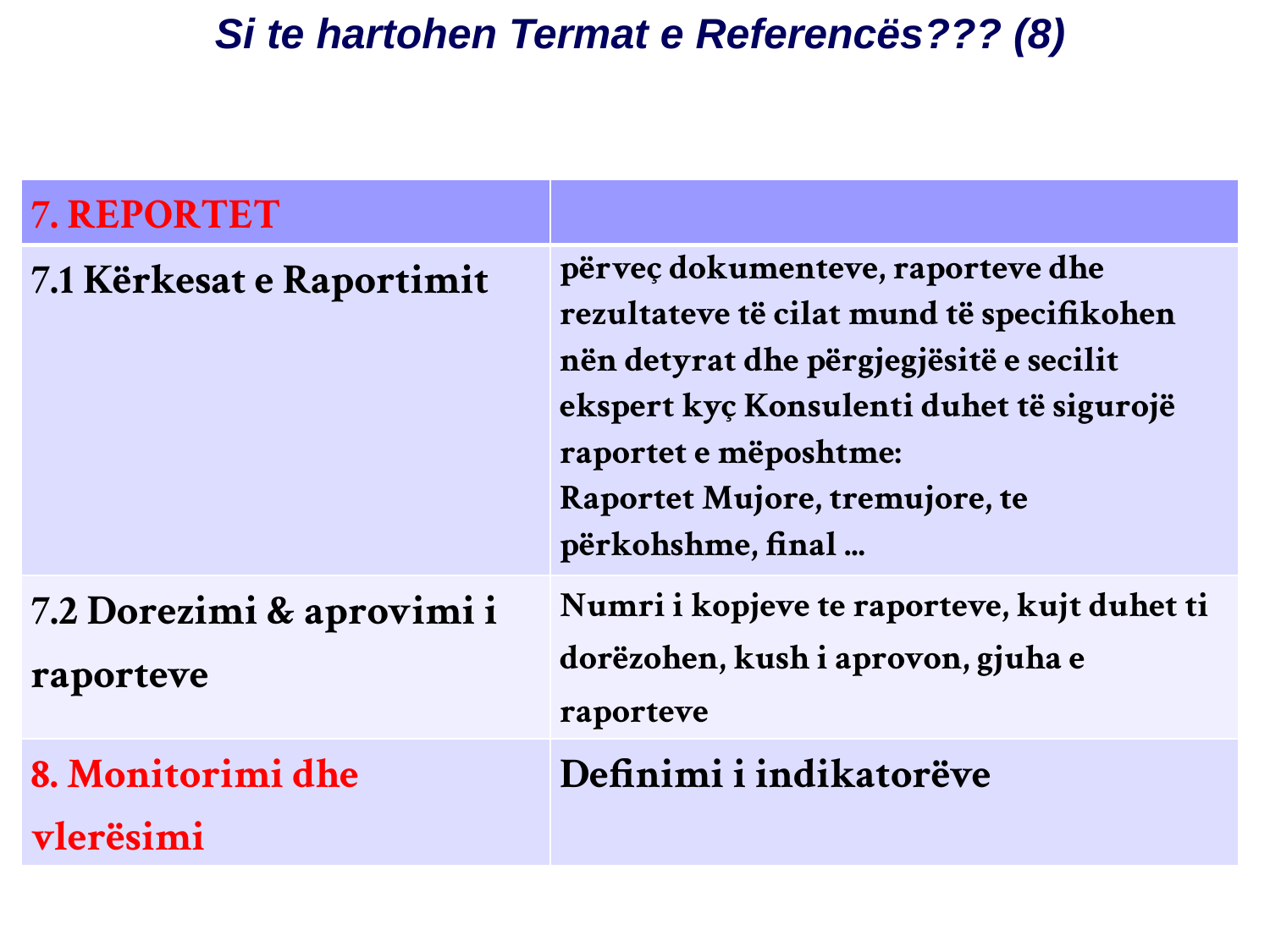

Si te hartohen Termat e Referencës??? (8)

| 7. REPORTET |  |
| --- | --- |
| 7.1 Kërkesat e Raportimit | përveç dokumenteve, raporteve dhe rezultateve të cilat mund të specifikohen nën detyrat dhe përgjegjësitë e secilit ekspert kyç Konsulenti duhet të sigurojë raportet e mëposhtme: Raportet Mujore, tremujore, te përkohshme, final ... |
| 7.2 Dorezimi & aprovimi i raporteve | Numri i kopjeve te raporteve, kujt duhet ti dorëzohen, kush i aprovon, gjuha e raporteve |
| 8. Monitorimi dhe vlerësimi | Definimi i indikatorëve |